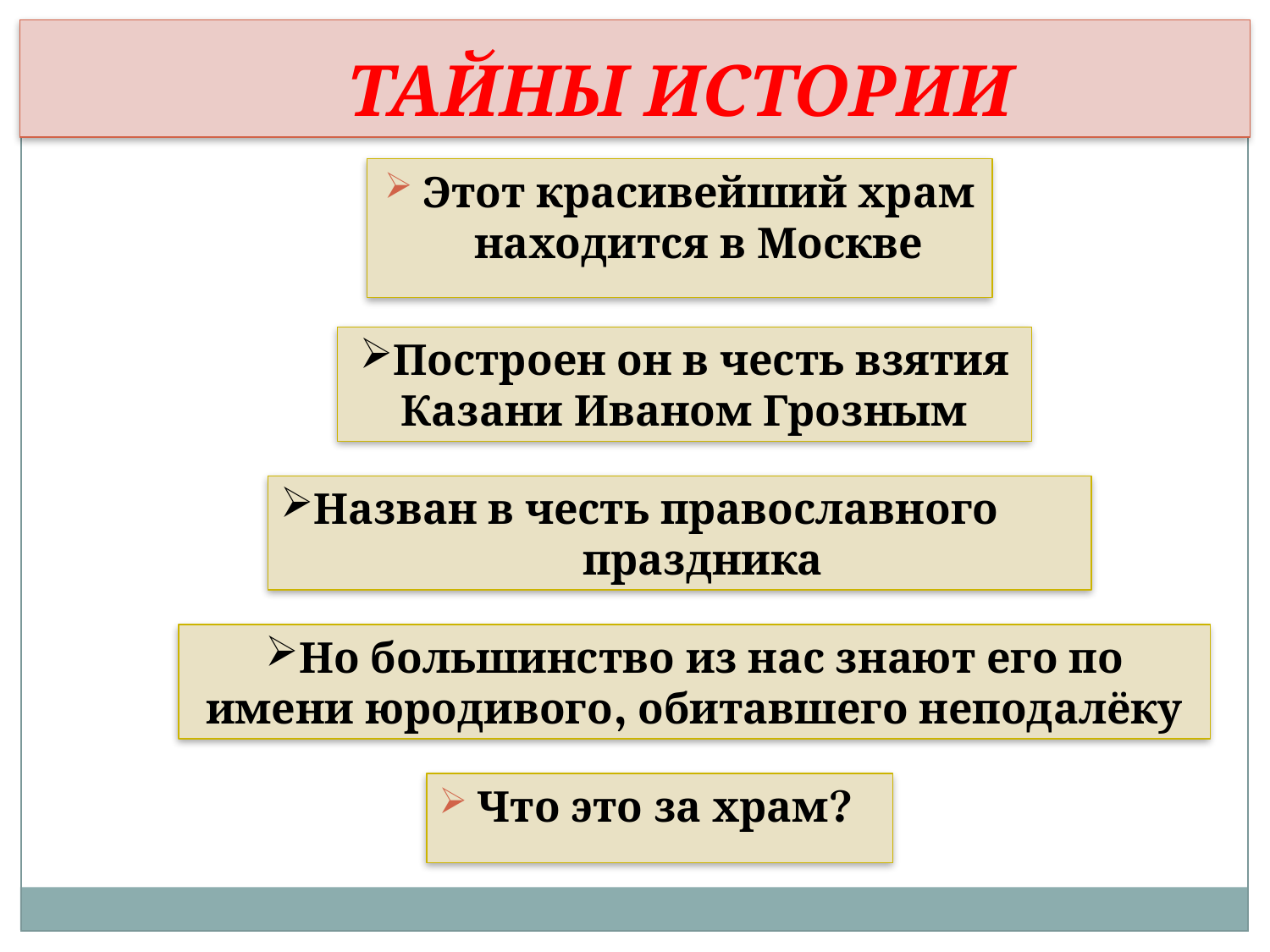

ТАЙНЫ ИСТОРИИ
Этот красивейший храм находится в Москве
Построен он в честь взятия Казани Иваном Грозным
Назван в честь православного
                            праздника
Но большинство из нас знают его по имени юродивого, обитавшего неподалёку
Что это за храм?